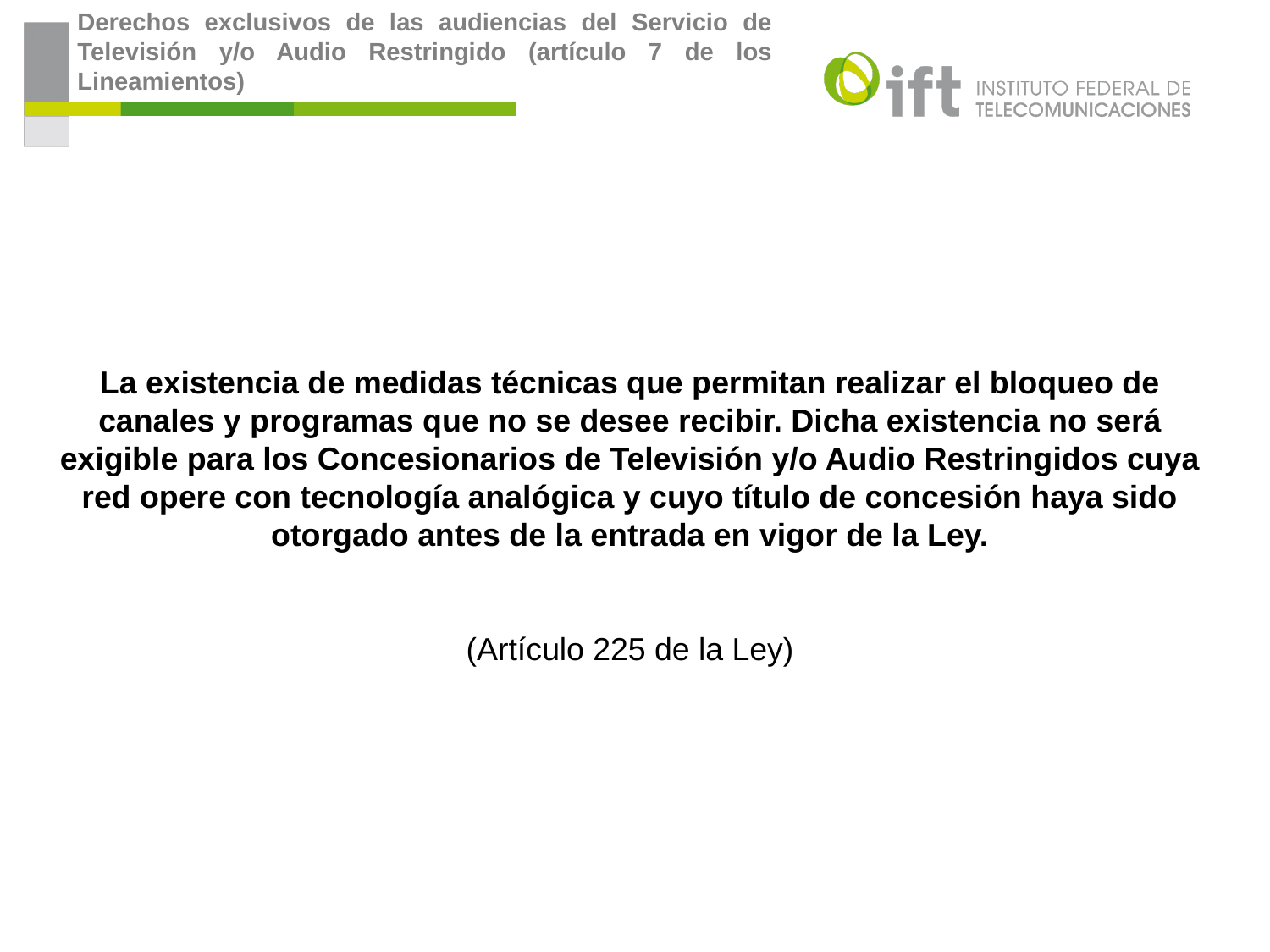

Derechos exclusivos de las audiencias del Servicio de Televisión y/o Audio Restringido (artículo 7 de los Lineamientos)
La existencia de medidas técnicas que permitan realizar el bloqueo de canales y programas que no se desee recibir. Dicha existencia no será exigible para los Concesionarios de Televisión y/o Audio Restringidos cuya red opere con tecnología analógica y cuyo título de concesión haya sido otorgado antes de la entrada en vigor de la Ley.

(Artículo 225 de la Ley)